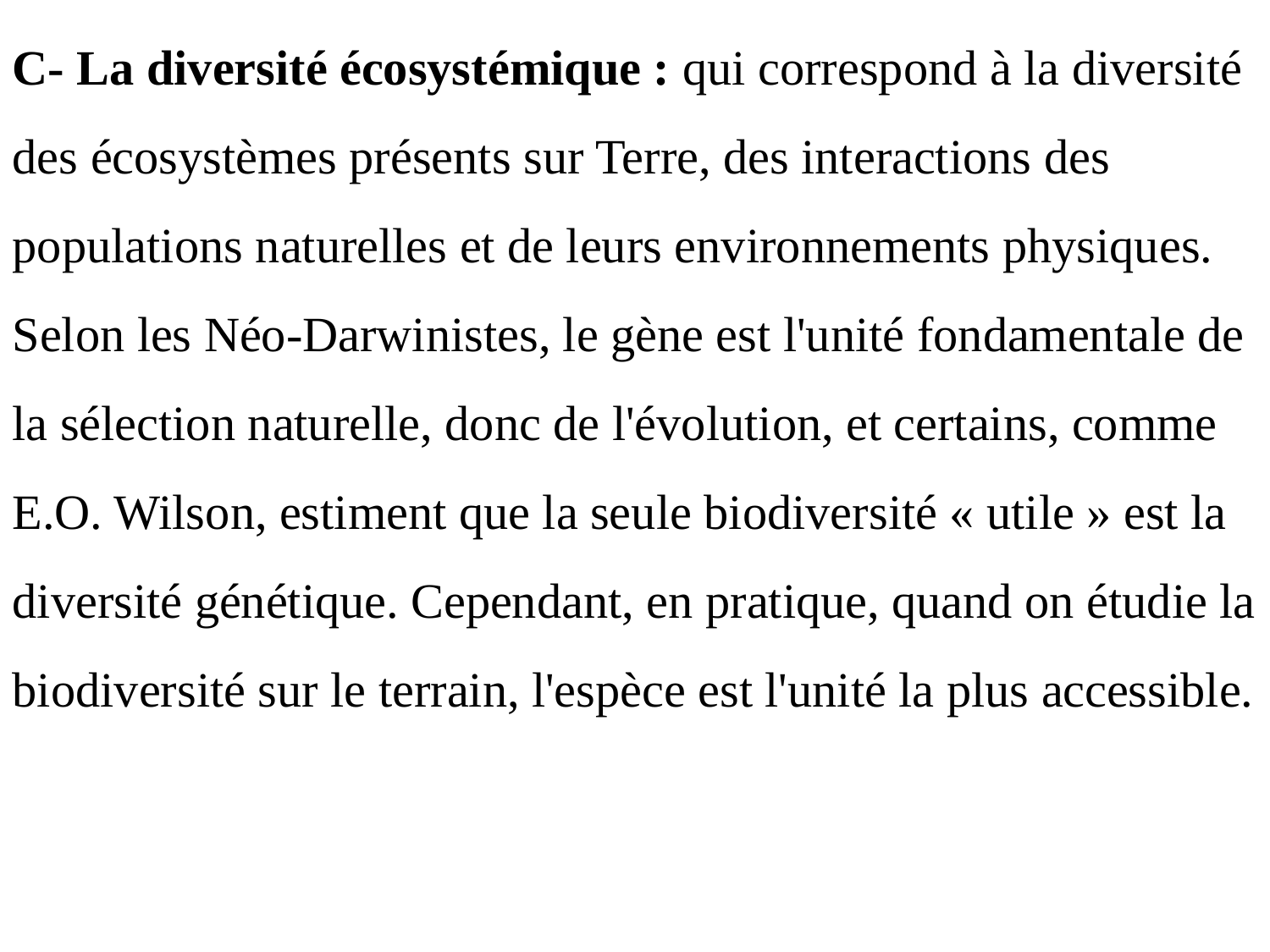

C- La diversité écosystémique : qui correspond à la diversité des écosystèmes présents sur Terre, des interactions des populations naturelles et de leurs environnements physiques. Selon les Néo-Darwinistes, le gène est l'unité fondamentale de la sélection naturelle, donc de l'évolution, et certains, comme E.O. Wilson, estiment que la seule biodiversité « utile » est la diversité génétique. Cependant, en pratique, quand on étudie la biodiversité sur le terrain, l'espèce est l'unité la plus accessible.